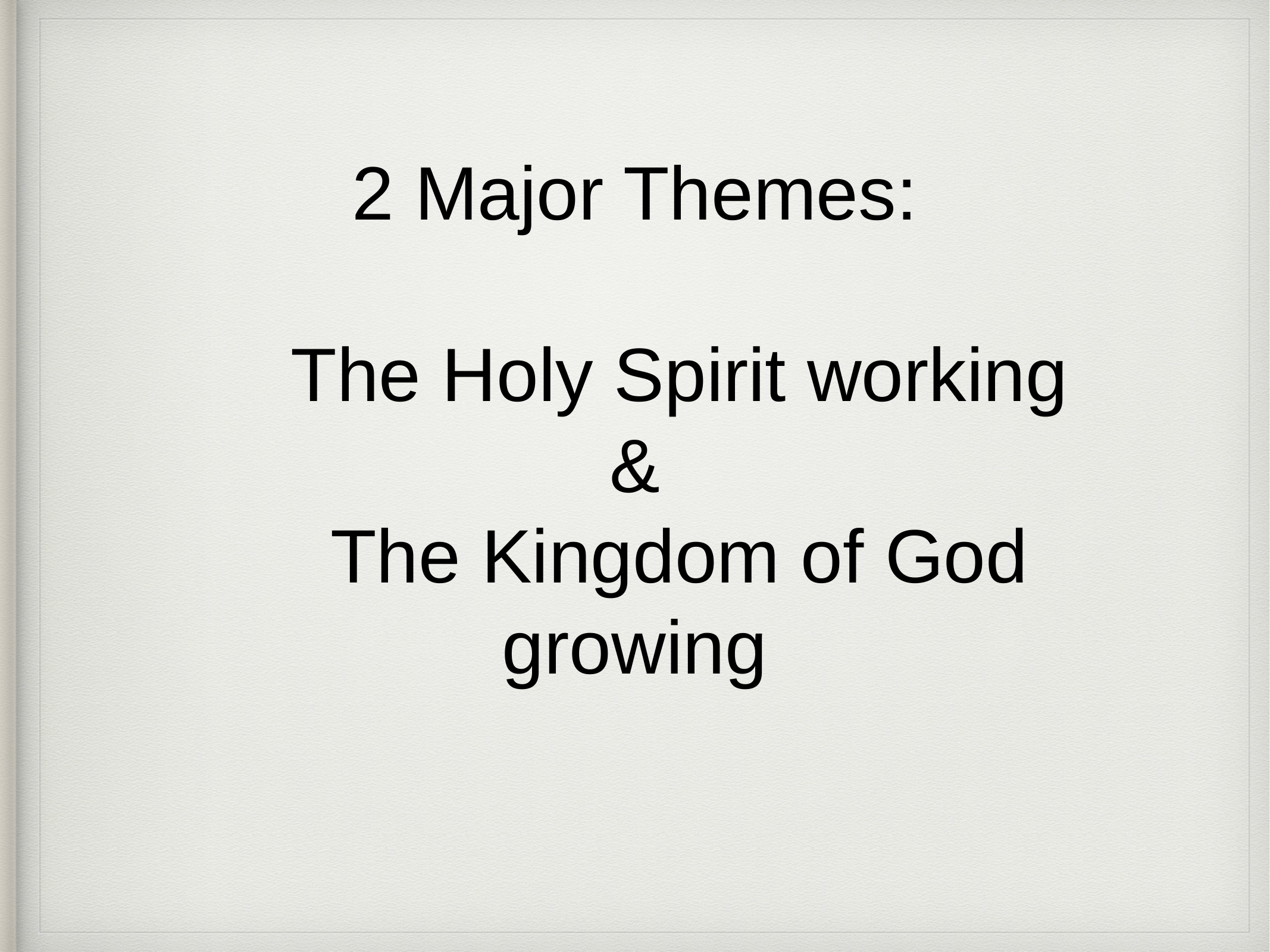

2 Major Themes:
	The Holy Spirit working
&
	The Kingdom of God growing